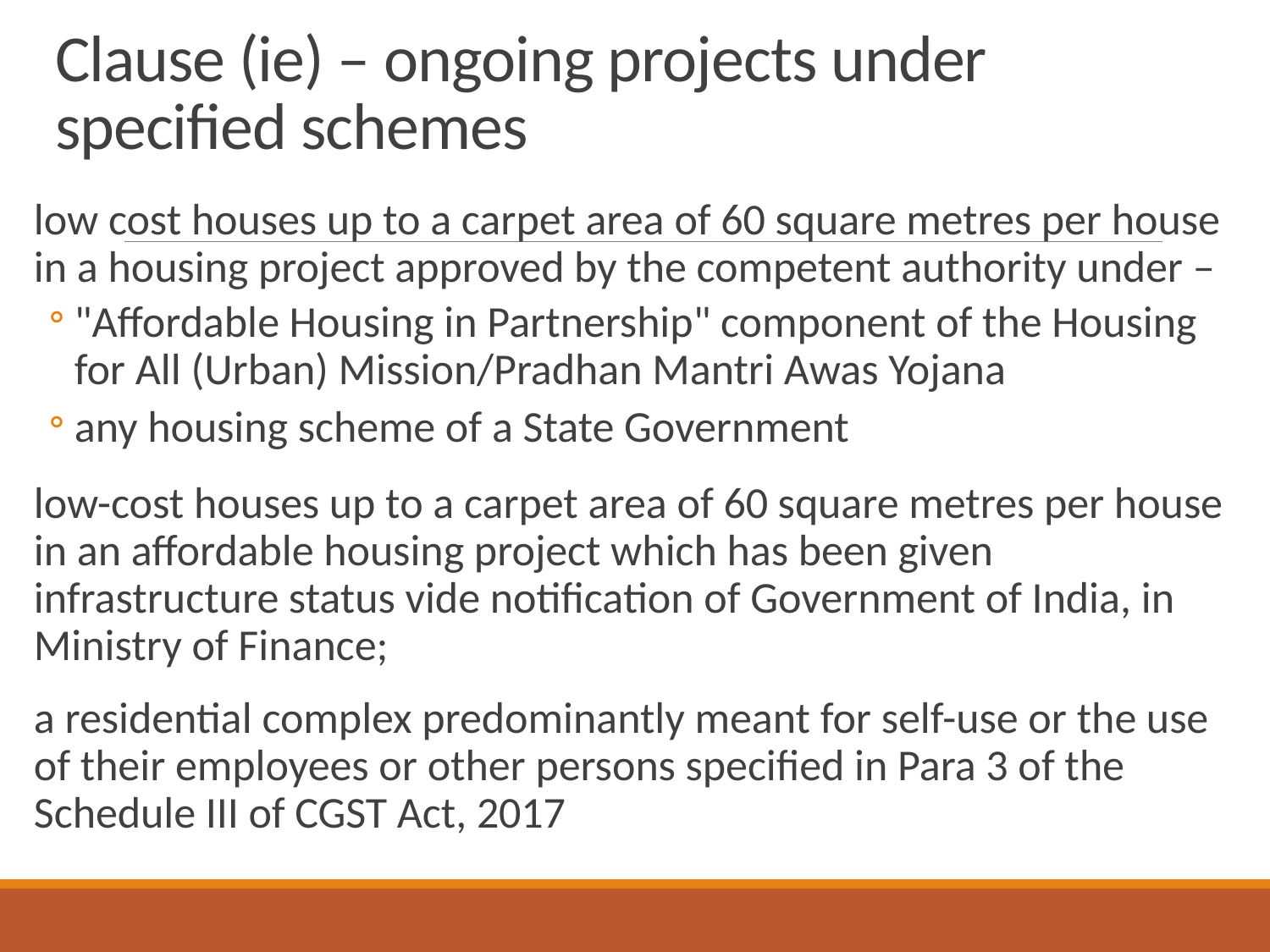

# Clause (ie) – ongoing projects under specified schemes
low cost houses up to a carpet area of 60 square metres per house in a housing project approved by the competent authority under –
"Affordable Housing in Partnership" component of the Housing for All (Urban) Mission/Pradhan Mantri Awas Yojana
any housing scheme of a State Government
low-cost houses up to a carpet area of 60 square metres per house in an affordable housing project which has been given infrastructure status vide notification of Government of India, in Ministry of Finance;
a residential complex predominantly meant for self-use or the use of their employees or other persons specified in Para 3 of the Schedule III of CGST Act, 2017